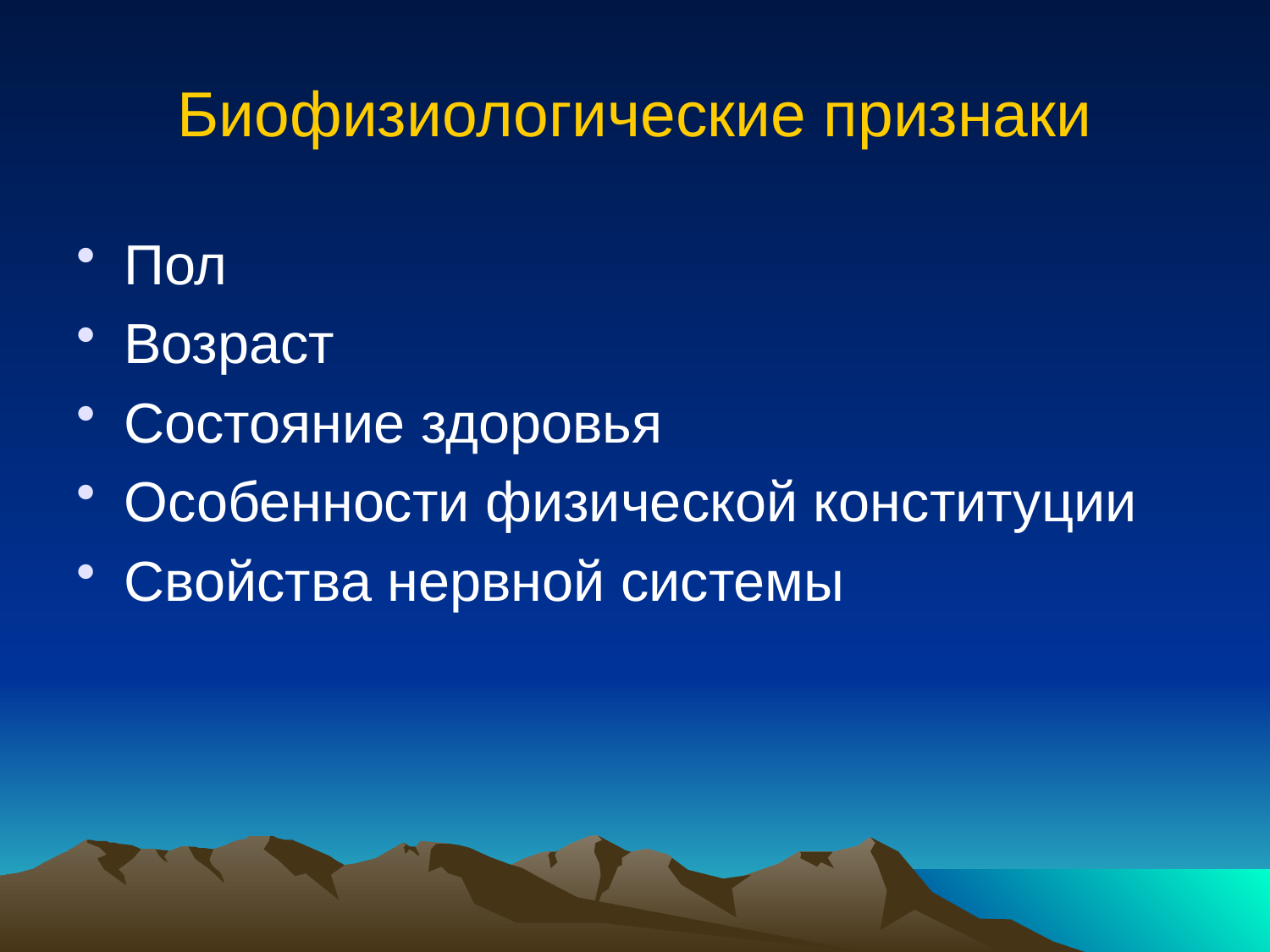

# Биофизиологические признаки
Пол
Возраст
Состояние здоровья
Особенности физической конституции
Свойства нервной системы